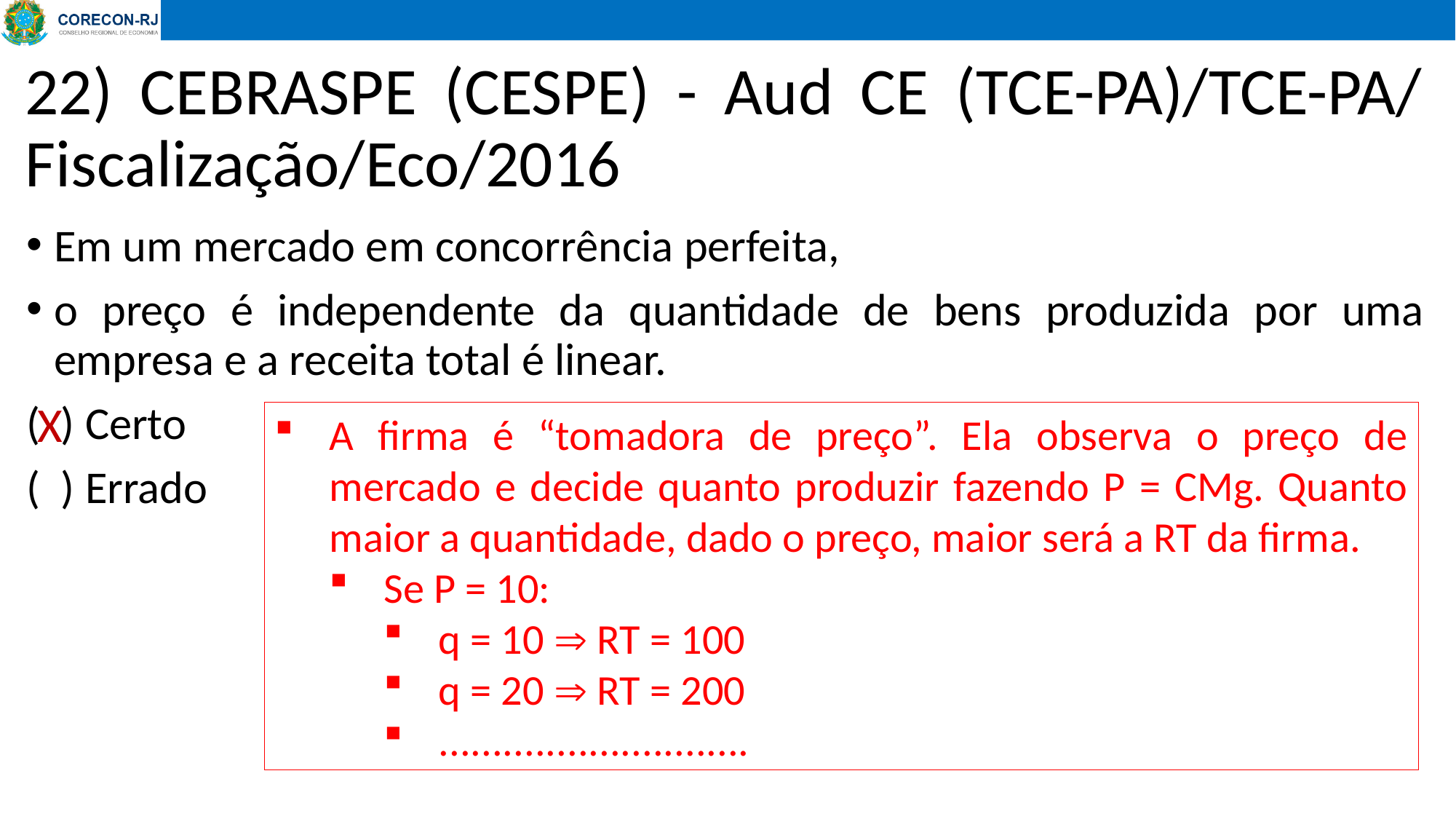

# 22) CEBRASPE (CESPE) - Aud CE (TCE-PA)/TCE-PA/ Fiscalização/Eco/2016
Em um mercado em concorrência perfeita,
o preço é independente da quantidade de bens produzida por uma empresa e a receita total é linear.
(  ) Certo
(  ) Errado

X
A firma é “tomadora de preço”. Ela observa o preço de mercado e decide quanto produzir fazendo P = CMg. Quanto maior a quantidade, dado o preço, maior será a RT da firma.
Se P = 10:
q = 10 ⇒ RT = 100
q = 20 ⇒ RT = 200
.............................